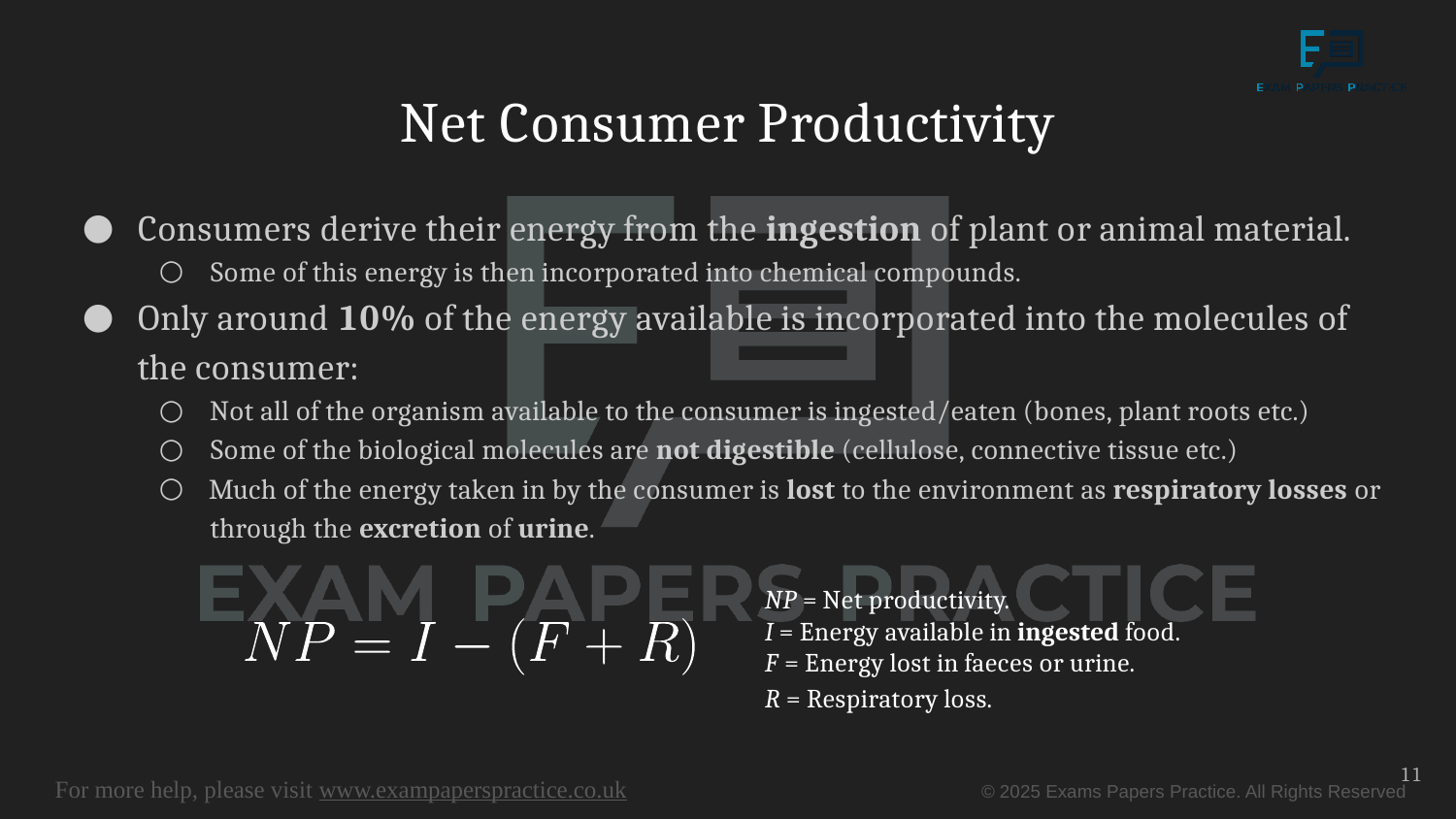

# Net Consumer Productivity

Consumers derive their energy from the ingestion of plant or animal material.
Some of this energy is then incorporated into chemical compounds.
Only around 10% of the energy available is incorporated into the molecules of the consumer:
Not all of the organism available to the consumer is ingested/eaten (bones, plant roots etc.)
Some of the biological molecules are not digestible (cellulose, connective tissue etc.)
Much of the energy taken in by the consumer is lost to the environment as respiratory losses or through the excretion of urine.
NP = Net productivity.
I = Energy available in ingested food.
F = Energy lost in faeces or urine.
R = Respiratory loss.

11